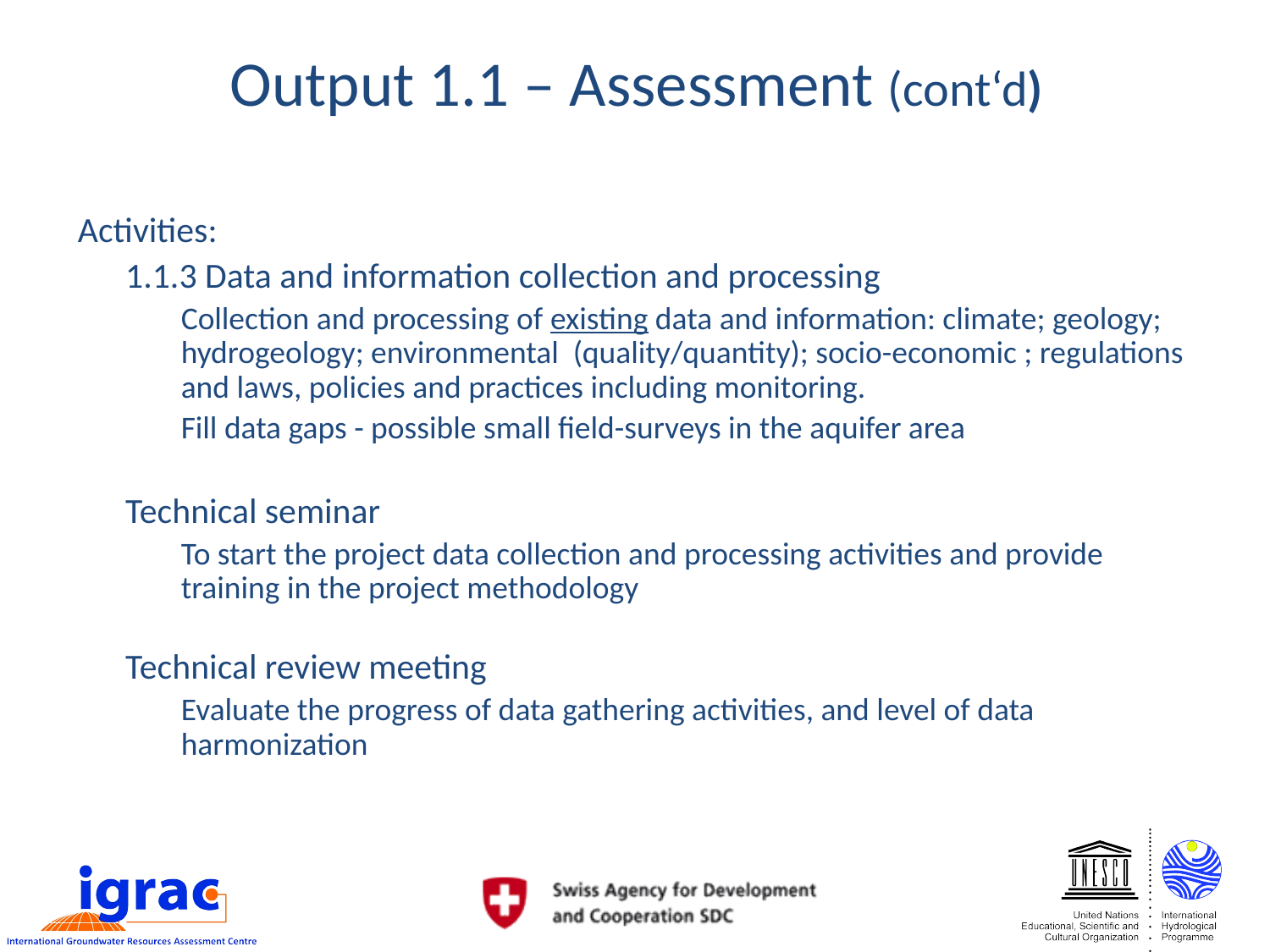

# Output 1.1 – Assessment (cont‘d)
Activities:
1.1.3 Data and information collection and processing
Collection and processing of existing data and information: climate; geology; hydrogeology; environmental  (quality/quantity); socio-economic ; regulations and laws, policies and practices including monitoring.
Fill data gaps - possible small field-surveys in the aquifer area

Technical seminar
To start the project data collection and processing activities and provide training in the project methodology

Technical review meeting
Evaluate the progress of data gathering activities, and level of data harmonization